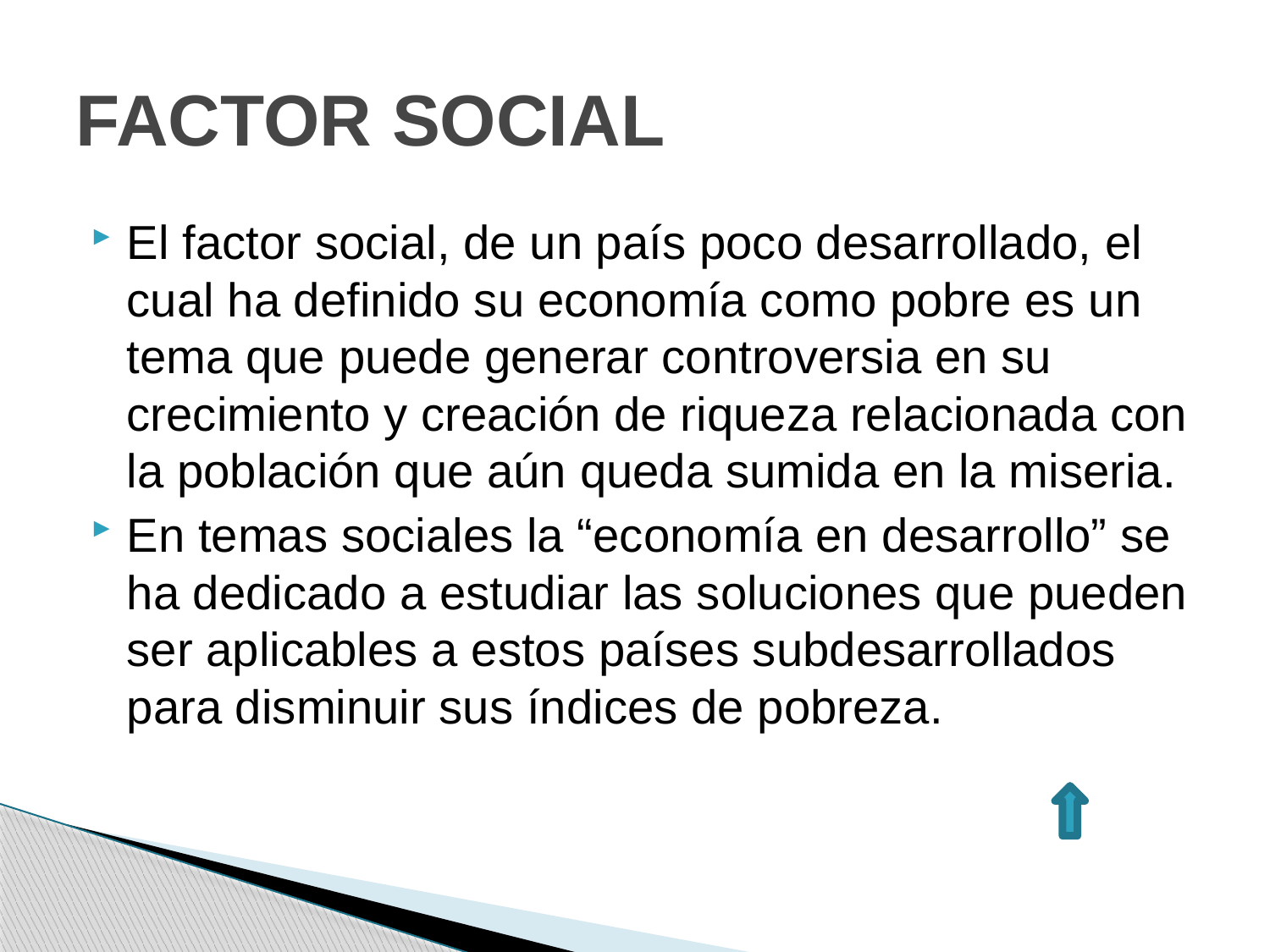

# FACTOR SOCIAL
El factor social, de un país poco desarrollado, el cual ha definido su economía como pobre es un tema que puede generar controversia en su crecimiento y creación de riqueza relacionada con la población que aún queda sumida en la miseria.
En temas sociales la “economía en desarrollo” se ha dedicado a estudiar las soluciones que pueden ser aplicables a estos países subdesarrollados para disminuir sus índices de pobreza.